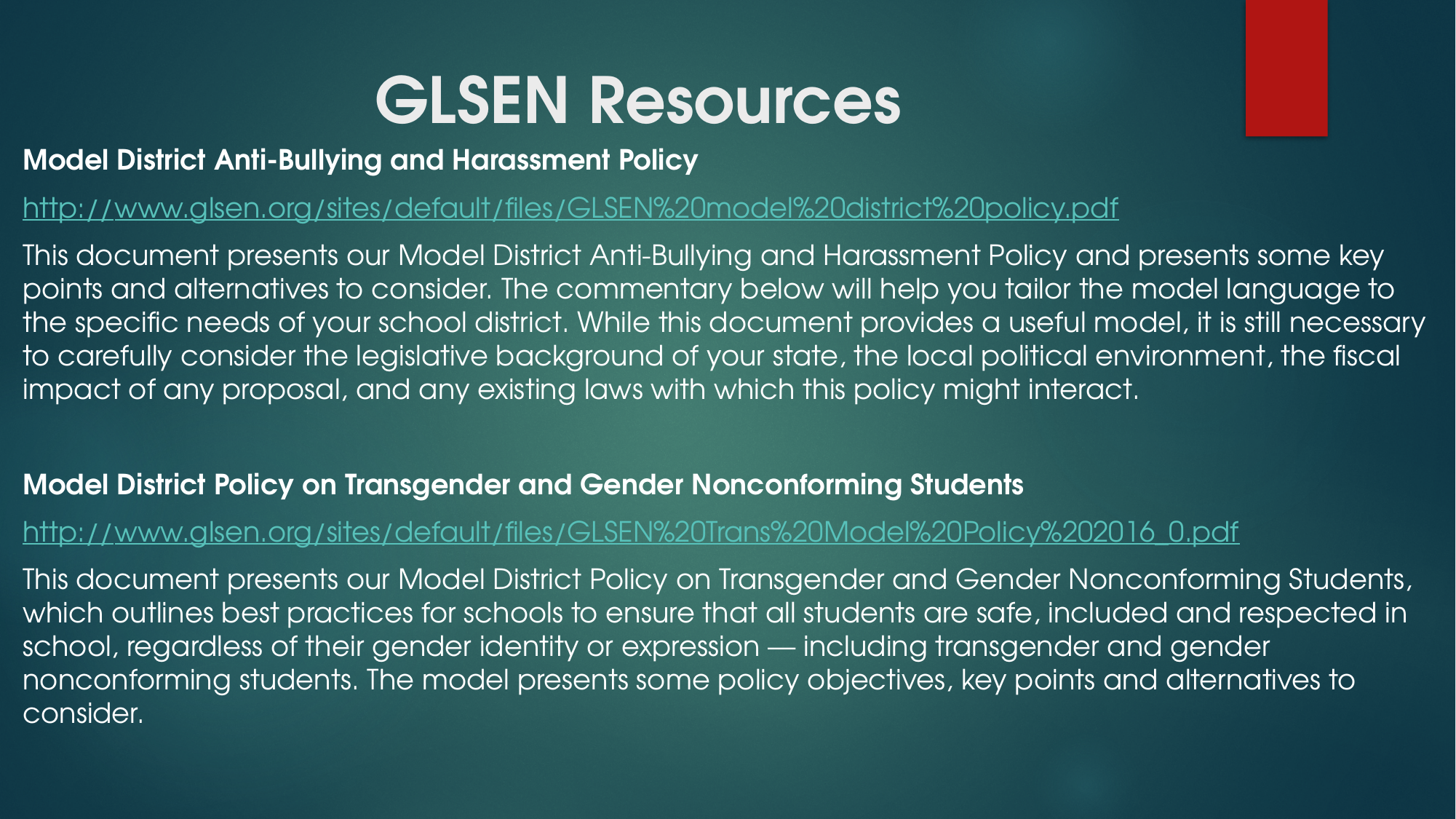

# GLSEN Resources
Model District Anti-Bullying and Harassment Policy
http://www.glsen.org/sites/default/files/GLSEN%20model%20district%20policy.pdf
This document presents our Model District Anti-Bullying and Harassment Policy and presents some key points and alternatives to consider. The commentary below will help you tailor the model language to the specific needs of your school district. While this document provides a useful model, it is still necessary to carefully consider the legislative background of your state, the local political environment, the fiscal impact of any proposal, and any existing laws with which this policy might interact.

Model District Policy on Transgender and Gender Nonconforming Students
http://www.glsen.org/sites/default/files/GLSEN%20Trans%20Model%20Policy%202016_0.pdf
This document presents our Model District Policy on Transgender and Gender Nonconforming Students, which outlines best practices for schools to ensure that all students are safe, included and respected in school, regardless of their gender identity or expression — including transgender and gender nonconforming students. The model presents some policy objectives, key points and alternatives to consider.